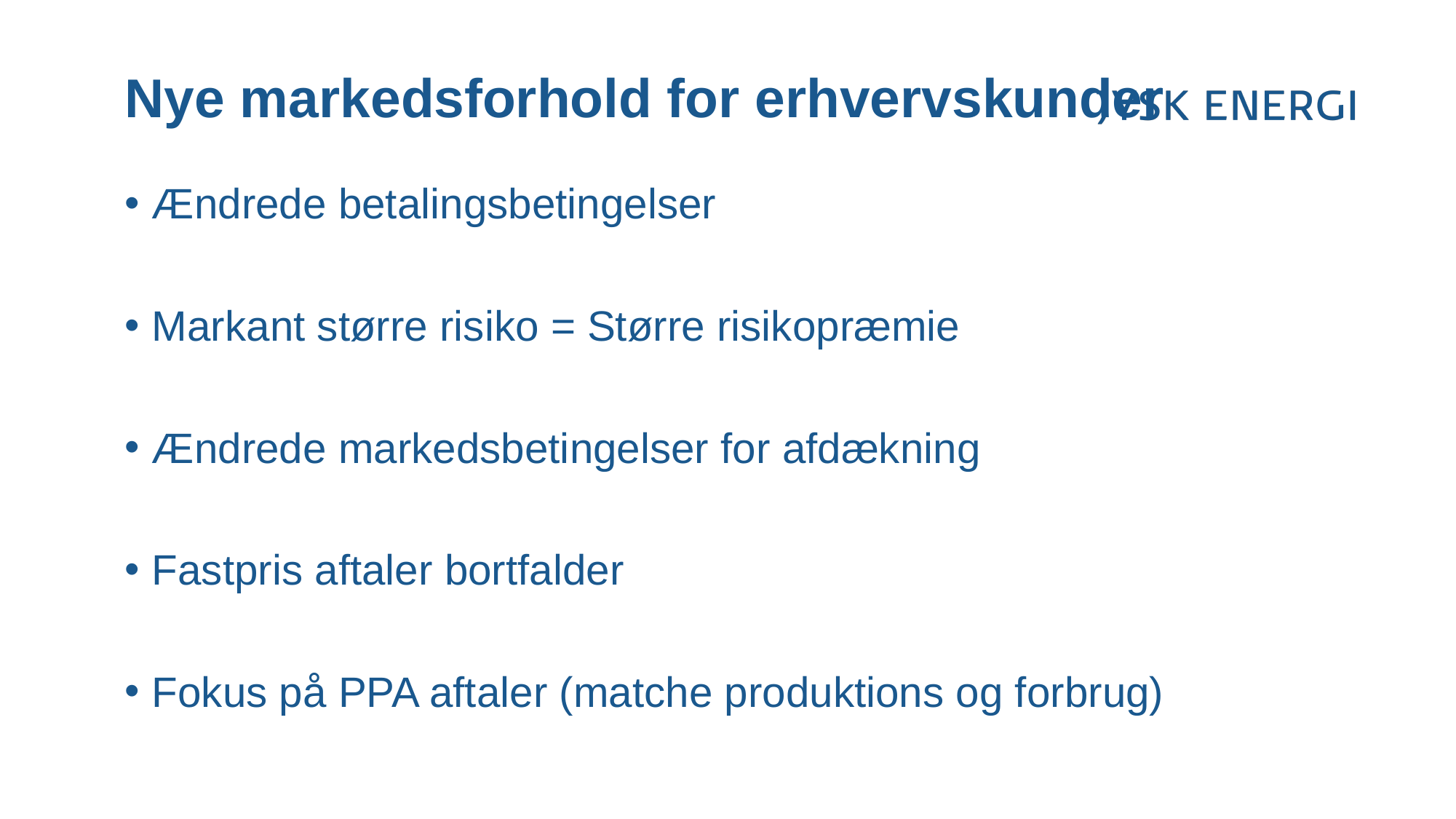

# Nye markedsforhold for erhvervskunder
Ændrede betalingsbetingelser

Markant større risiko = Større risikopræmie

Ændrede markedsbetingelser for afdækning

Fastpris aftaler bortfalder

Fokus på PPA aftaler (matche produktions og forbrug)